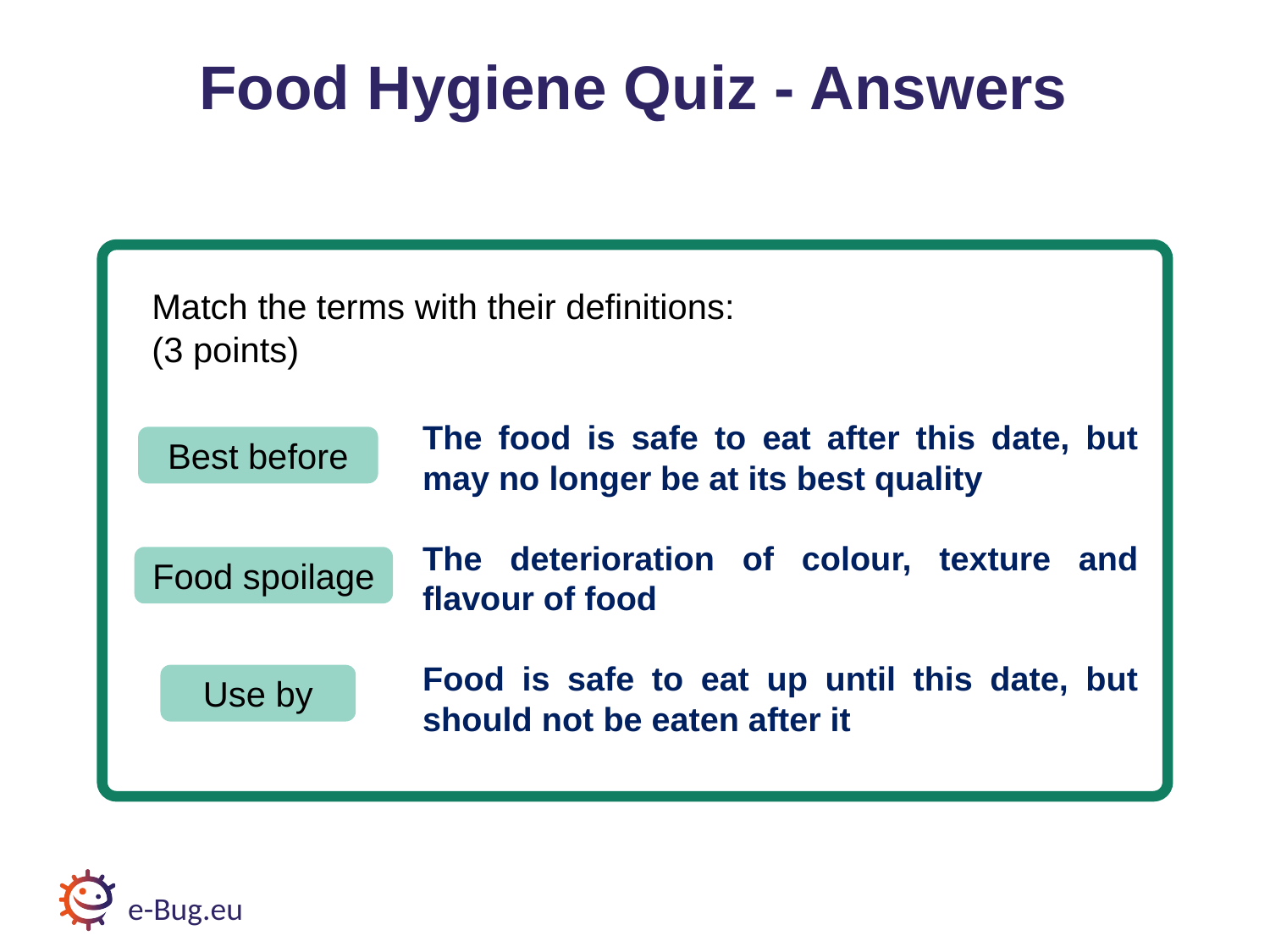

Food Hygiene Quiz - Answers
# Food Hygiene Quiz 4 - Answers

Match the terms with their definitions:
(3 points)
The food is safe to eat after this date, but may no longer be at its best quality

The deterioration of colour, texture and flavour of food

Food is safe to eat up until this date, but should not be eaten after it
Best before
Food spoilage
Use by
e-Bug.eu